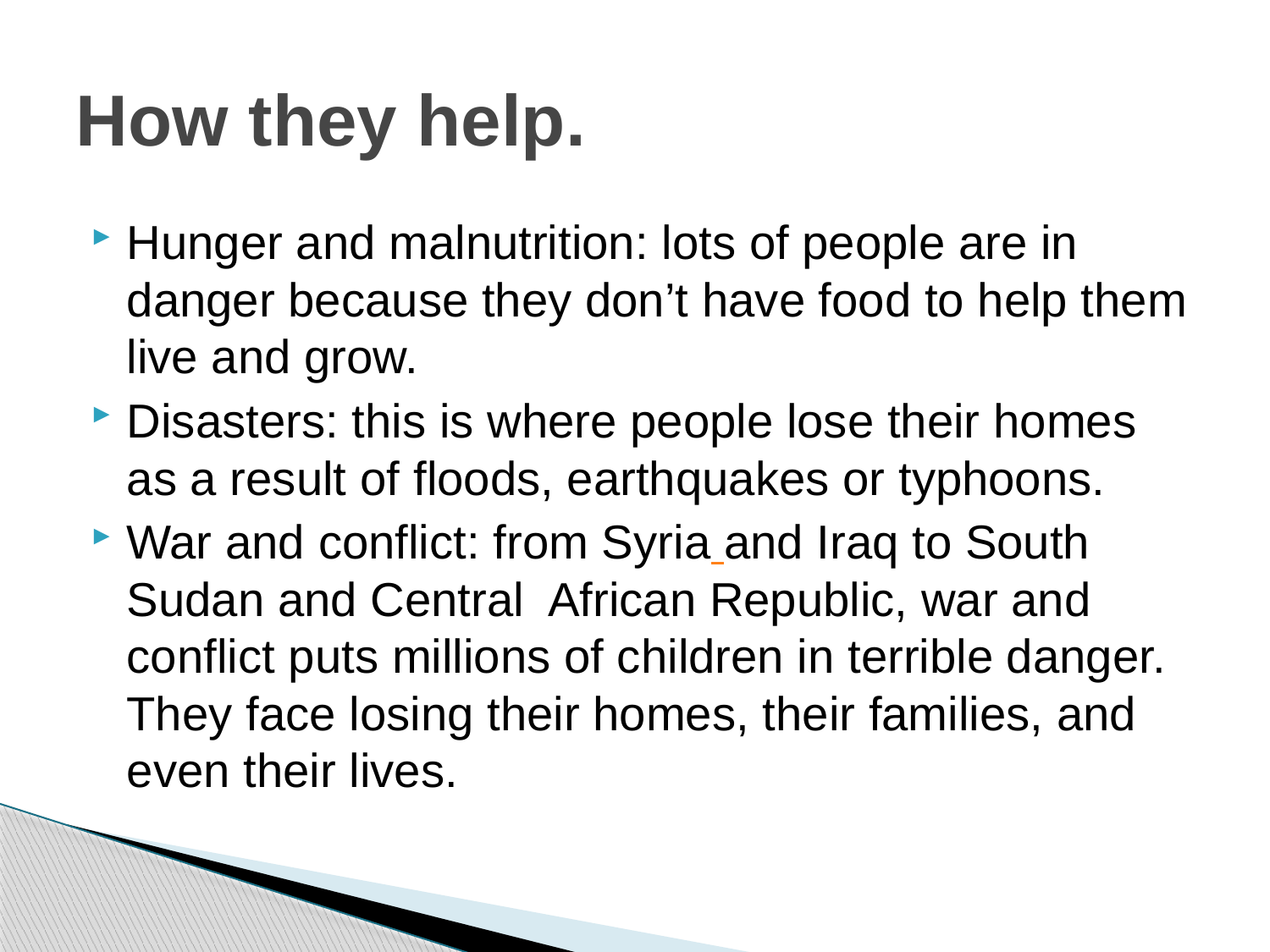

# How they help.
Hunger and malnutrition: lots of people are in danger because they don’t have food to help them live and grow.
Disasters: this is where people lose their homes as a result of floods, earthquakes or typhoons.
War and conflict: from Syria and Iraq to South Sudan and Central  African Republic, war and conflict puts millions of children in terrible danger. They face losing their homes, their families, and even their lives.